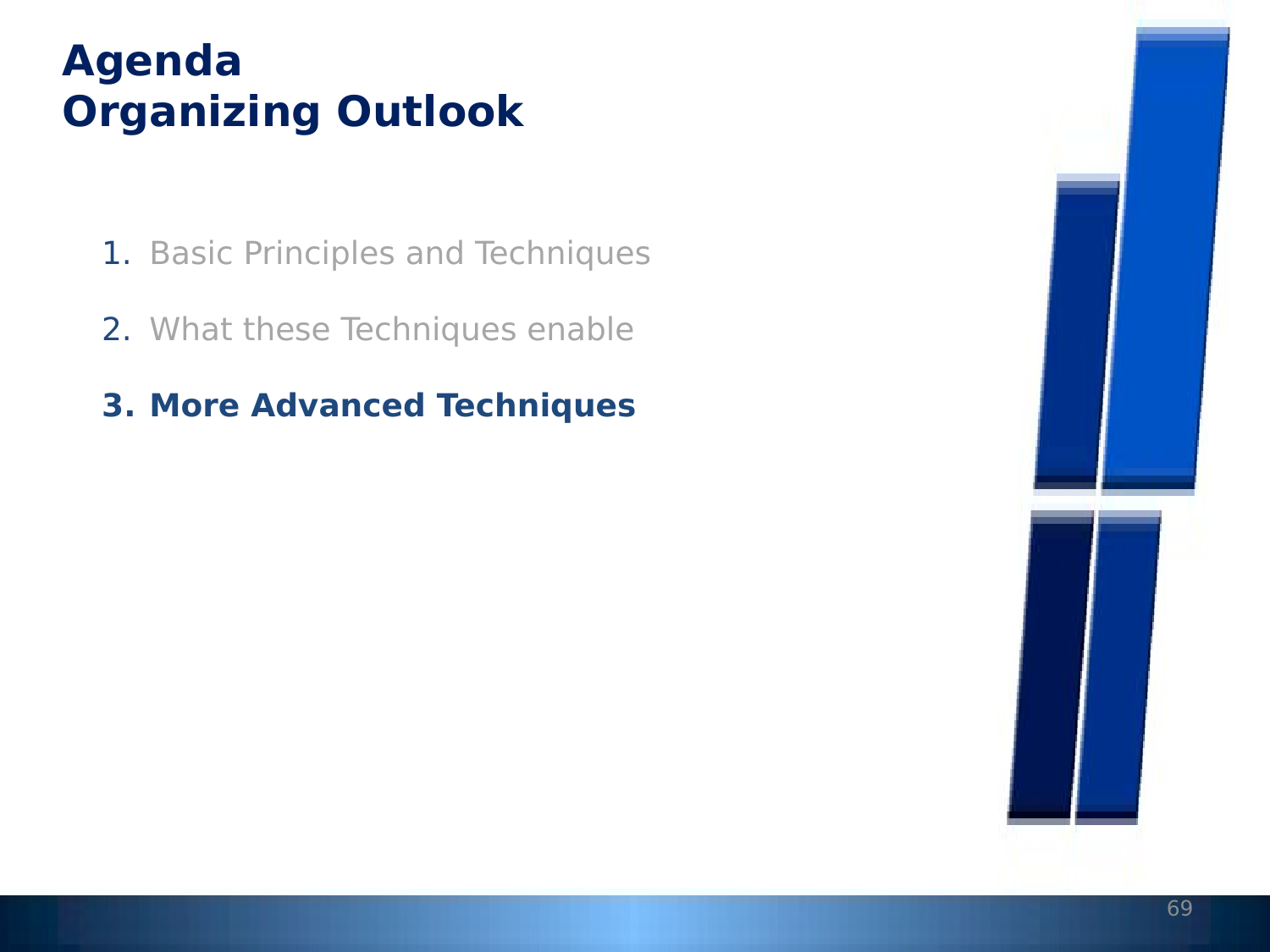

Agenda
Organizing Outlook
Basic Principles and Techniques

What these Techniques enable

More Advanced Techniques

69